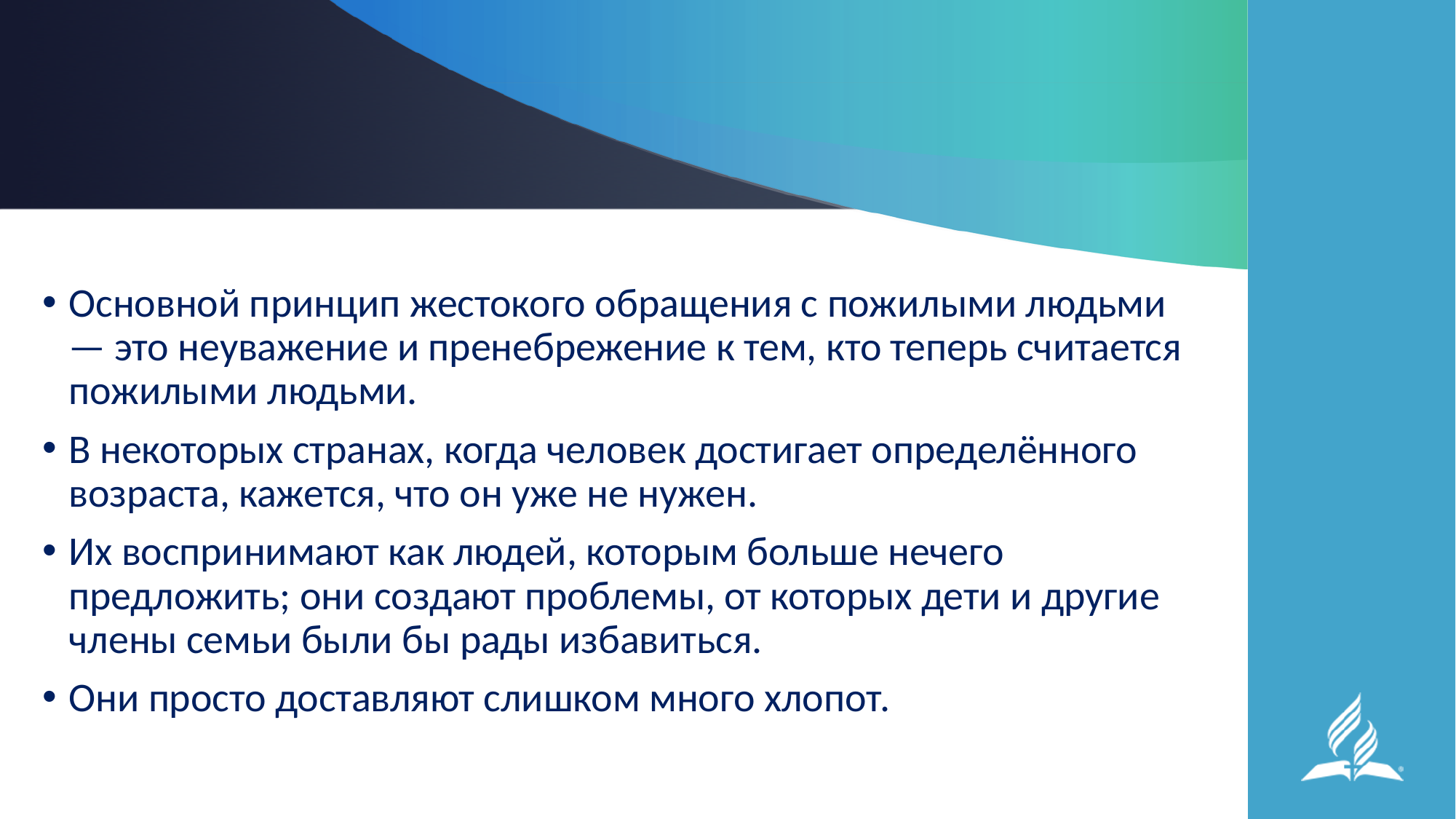

#
Основной принцип жестокого обращения с пожилыми людьми — это неуважение и пренебрежение к тем, кто теперь считается пожилыми людьми.
В некоторых странах, когда человек достигает определённого возраста, кажется, что он уже не нужен.
Их воспринимают как людей, которым больше нечего предложить; они создают проблемы, от которых дети и другие члены семьи были бы рады избавиться.
Они просто доставляют слишком много хлопот.